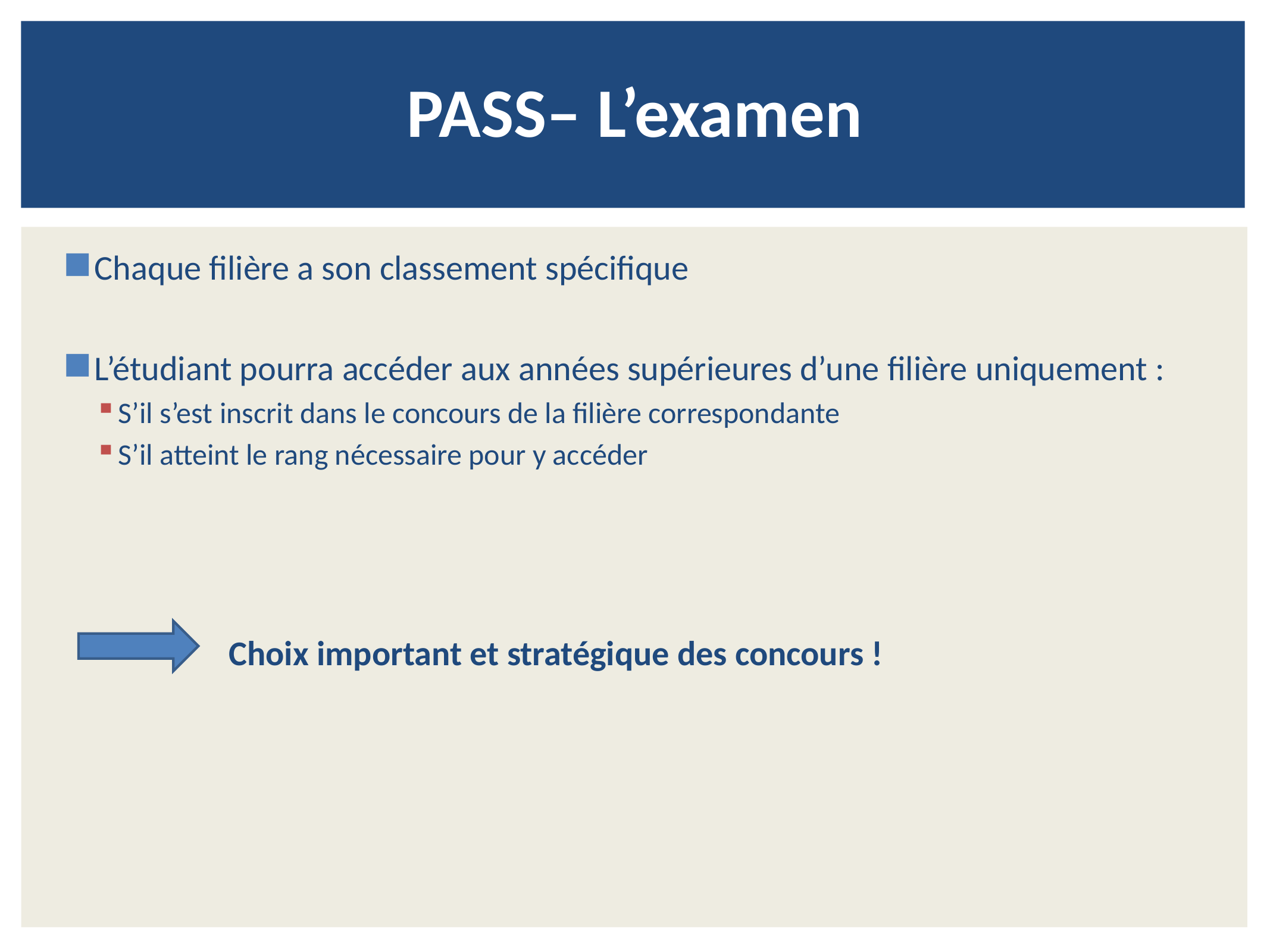

PASS– L’examen
Chaque filière a son classement spécifique

L’étudiant pourra accéder aux années supérieures d’une filière uniquement :
S’il s’est inscrit dans le concours de la filière correspondante
S’il atteint le rang nécessaire pour y accéder

                     Choix important et stratégique des concours !